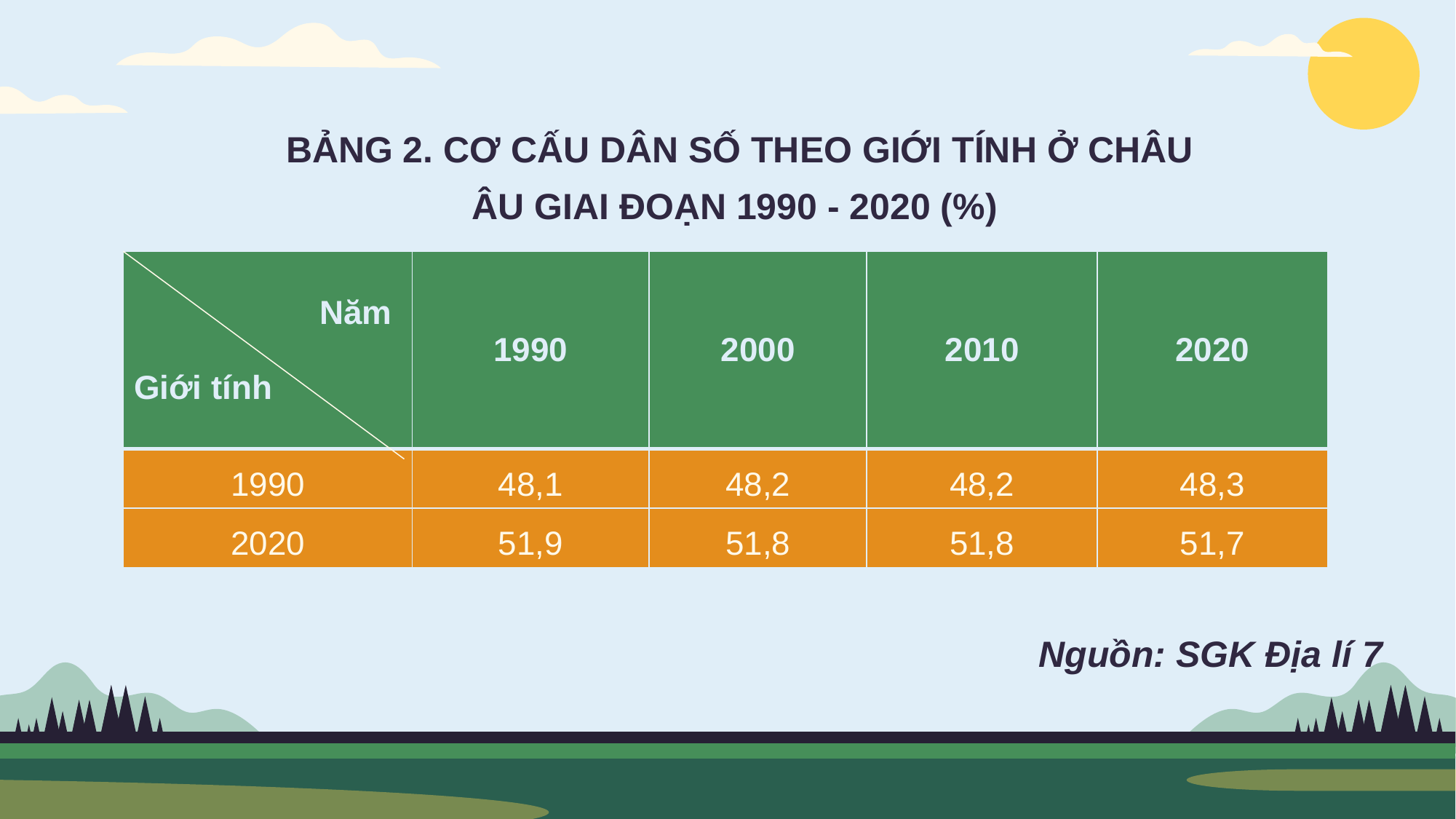

# BẢNG 2. CƠ CẤU DÂN SỐ THEO GIỚI TÍNH Ở CHÂU ÂU GIAI ĐOẠN 1990 - 2020 (%)
| Năm Giới tính | 1990 | 2000 | 2010 | 2020 |
| --- | --- | --- | --- | --- |
| 1990 | 48,1 | 48,2 | 48,2 | 48,3 |
| 2020 | 51,9 | 51,8 | 51,8 | 51,7 |
Nguồn: SGK Địa lí 7